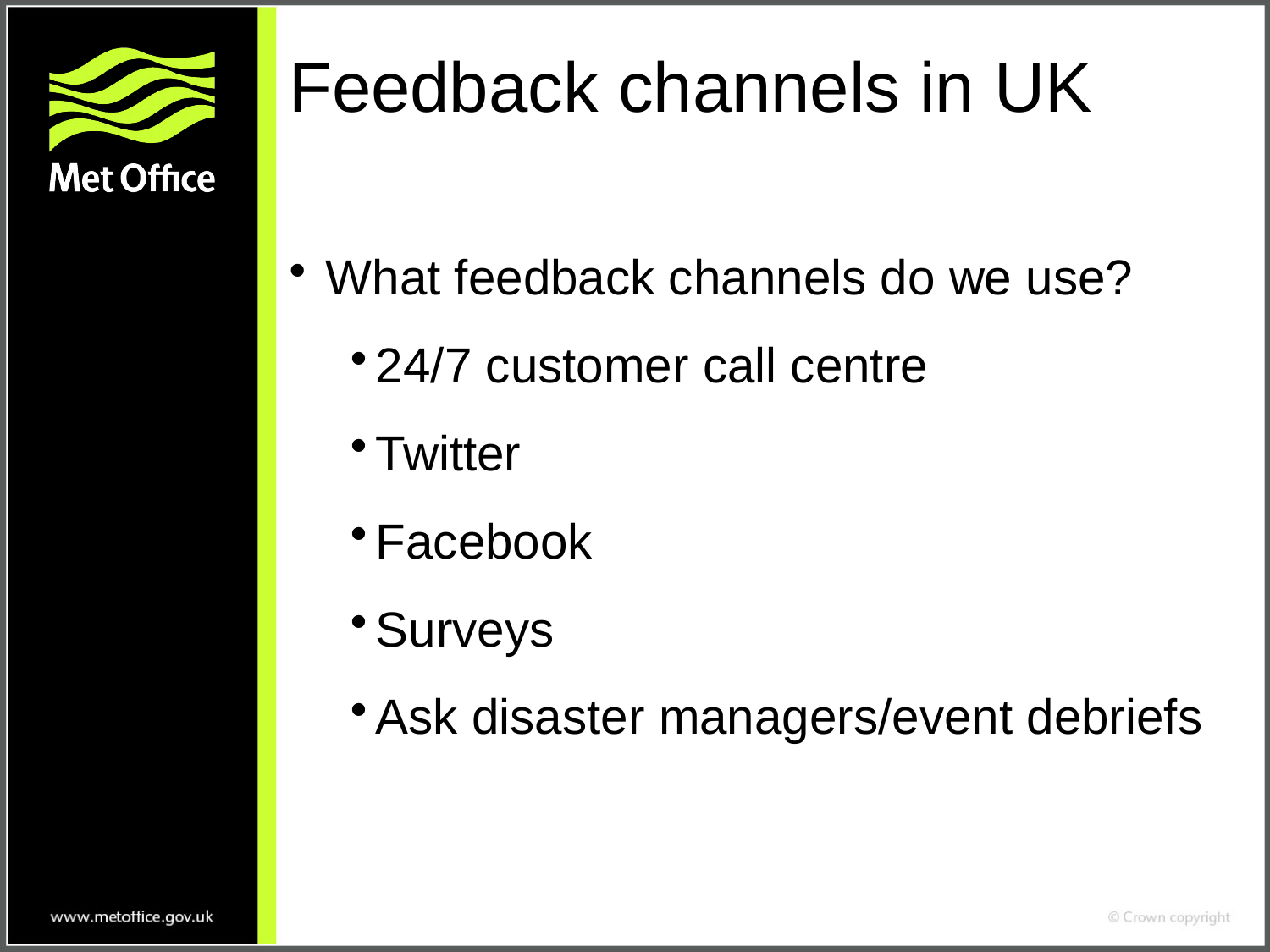

# Feedback channels in UK
What feedback channels do we use?
24/7 customer call centre
Twitter
Facebook
Surveys
Ask disaster managers/event debriefs